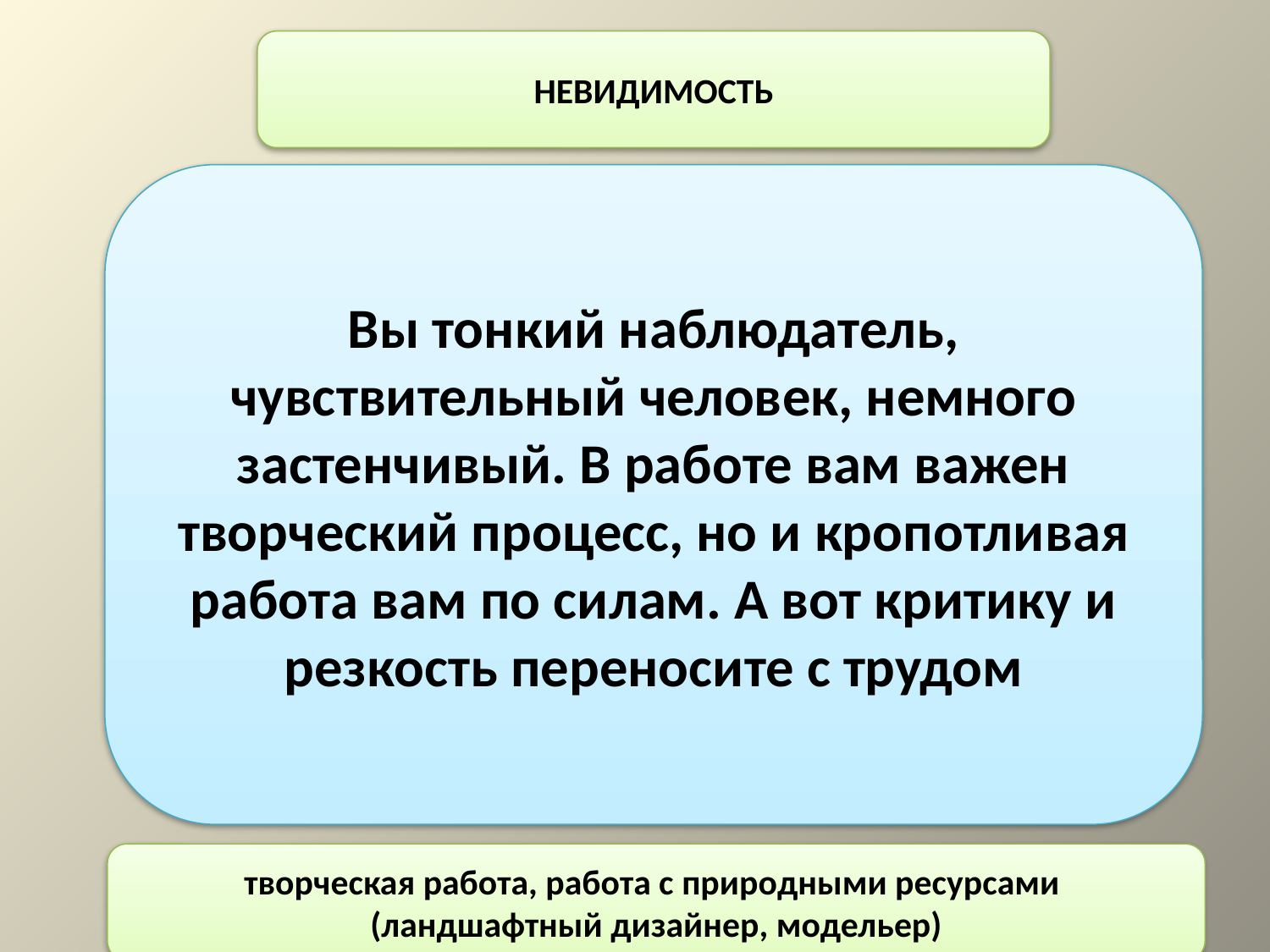

НЕВИДИМОСТЬ
Вы тонкий наблюдатель, чувствительный человек, немного застенчивый. В работе вам важен творческий процесс, но и кропотливая работа вам по силам. А вот критику и резкость переносите с трудом
творческая работа, работа с природными ресурсами
(ландшафтный дизайнер, модельер)